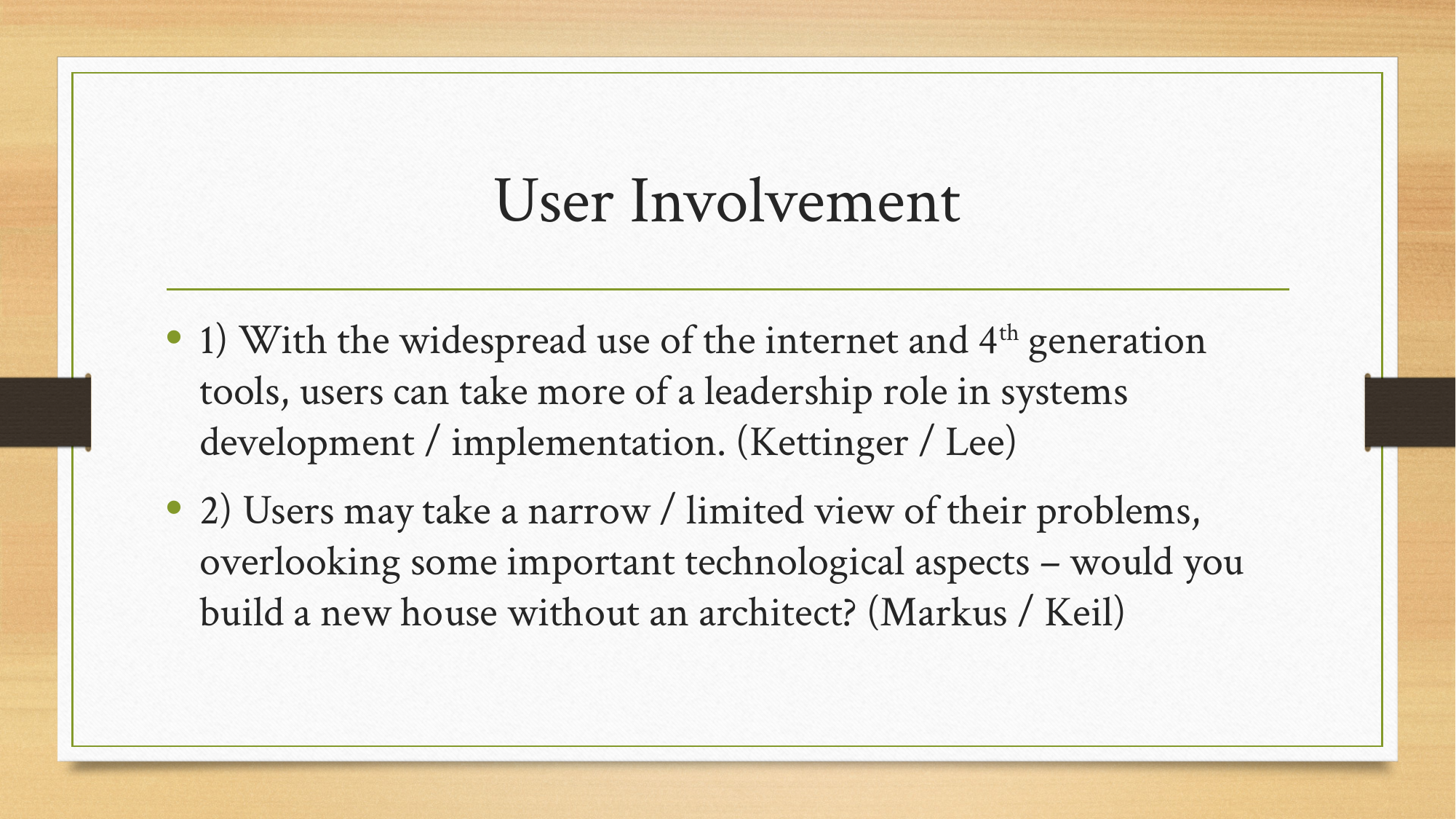

# User Involvement
1) With the widespread use of the internet and 4th generation tools, users can take more of a leadership role in systems development / implementation. (Kettinger / Lee)
2) Users may take a narrow / limited view of their problems, overlooking some important technological aspects – would you build a new house without an architect? (Markus / Keil)